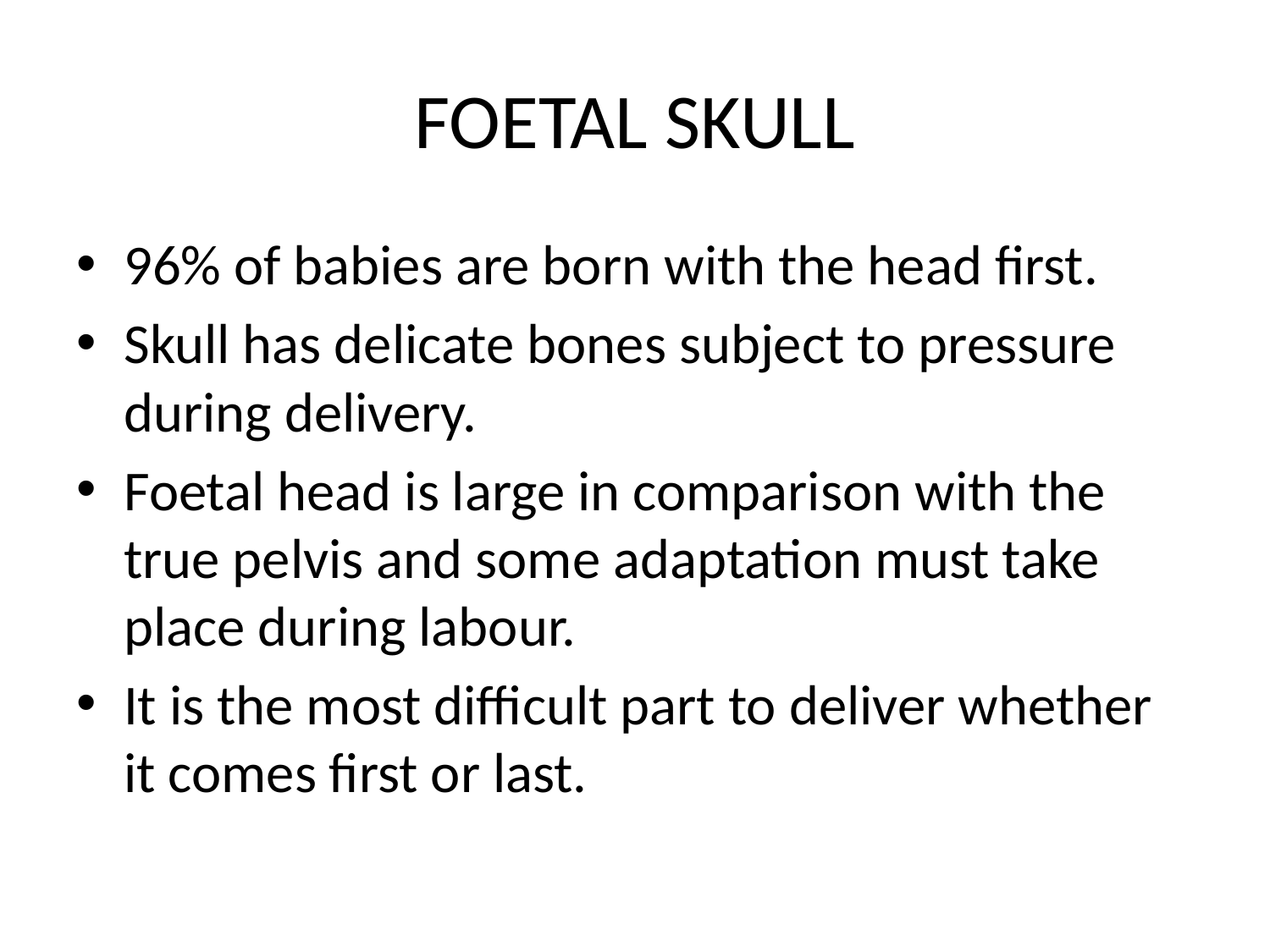

# FOETAL SKULL
96% of babies are born with the head first.
Skull has delicate bones subject to pressure during delivery.
Foetal head is large in comparison with the true pelvis and some adaptation must take place during labour.
It is the most difficult part to deliver whether it comes first or last.